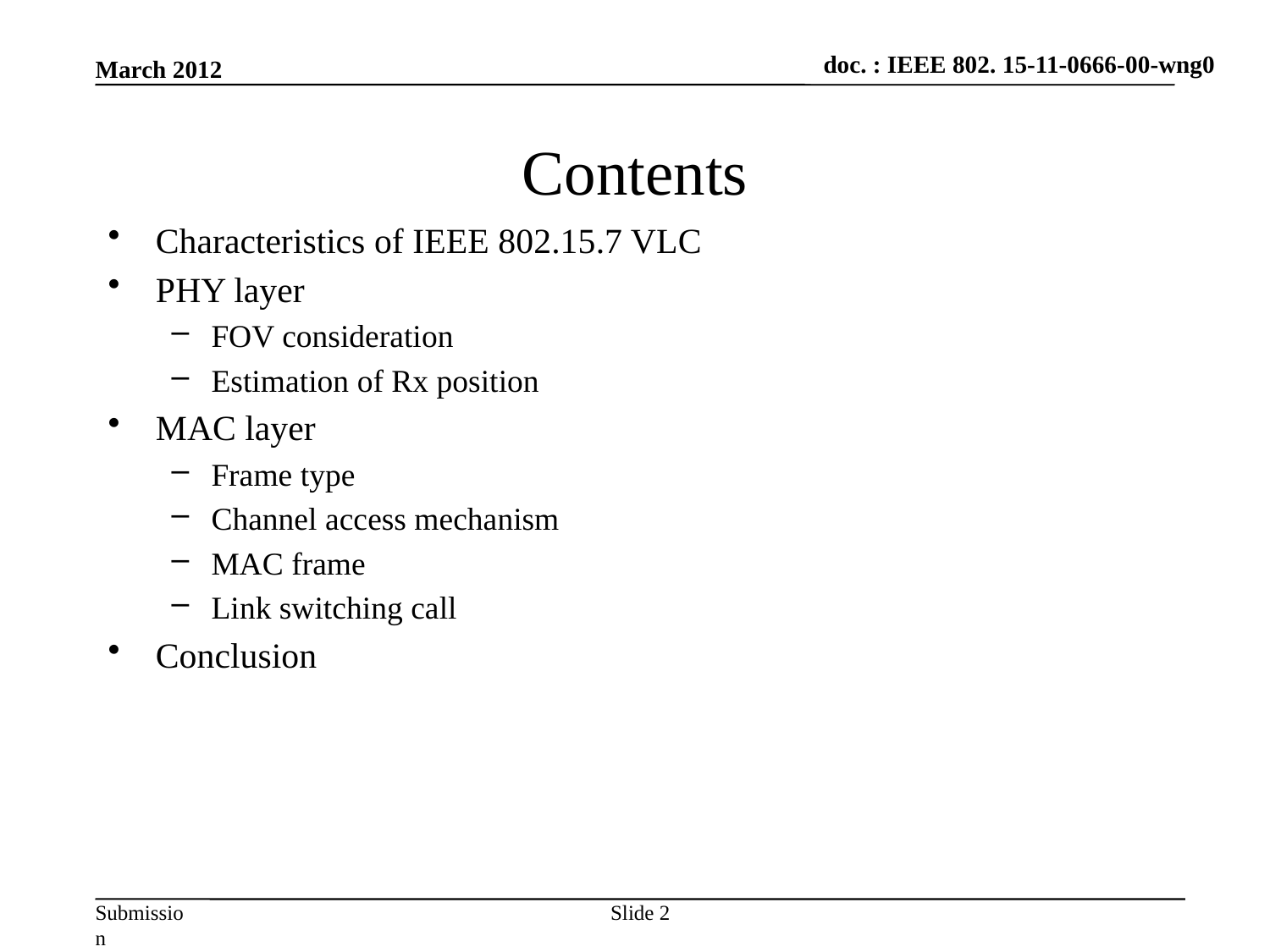

March 2012
# Contents
Characteristics of IEEE 802.15.7 VLC
PHY layer
FOV consideration
Estimation of Rx position
MAC layer
Frame type
Channel access mechanism
MAC frame
Link switching call
Conclusion
Slide 2